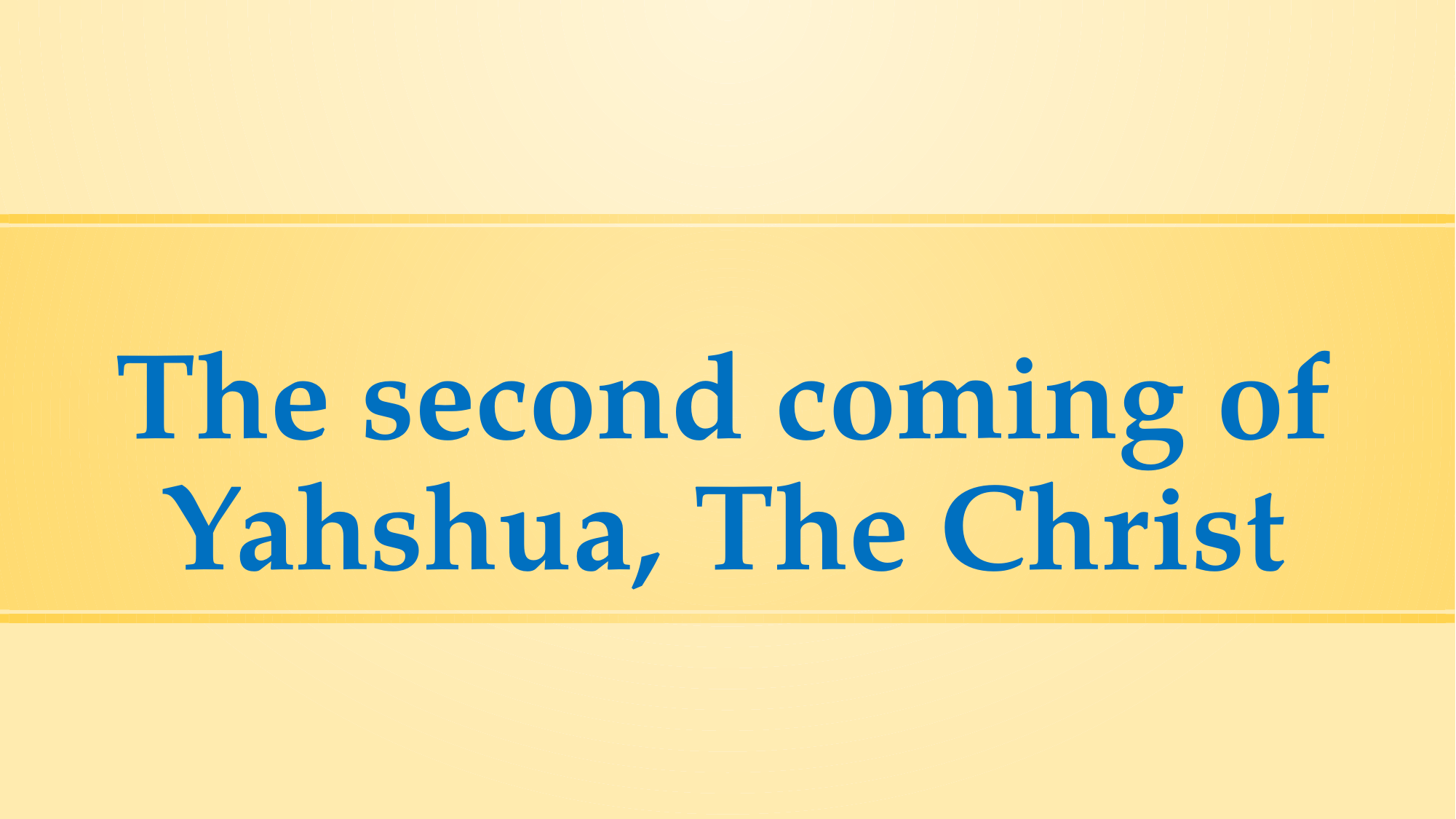

# The second coming of Yahshua, The Christ